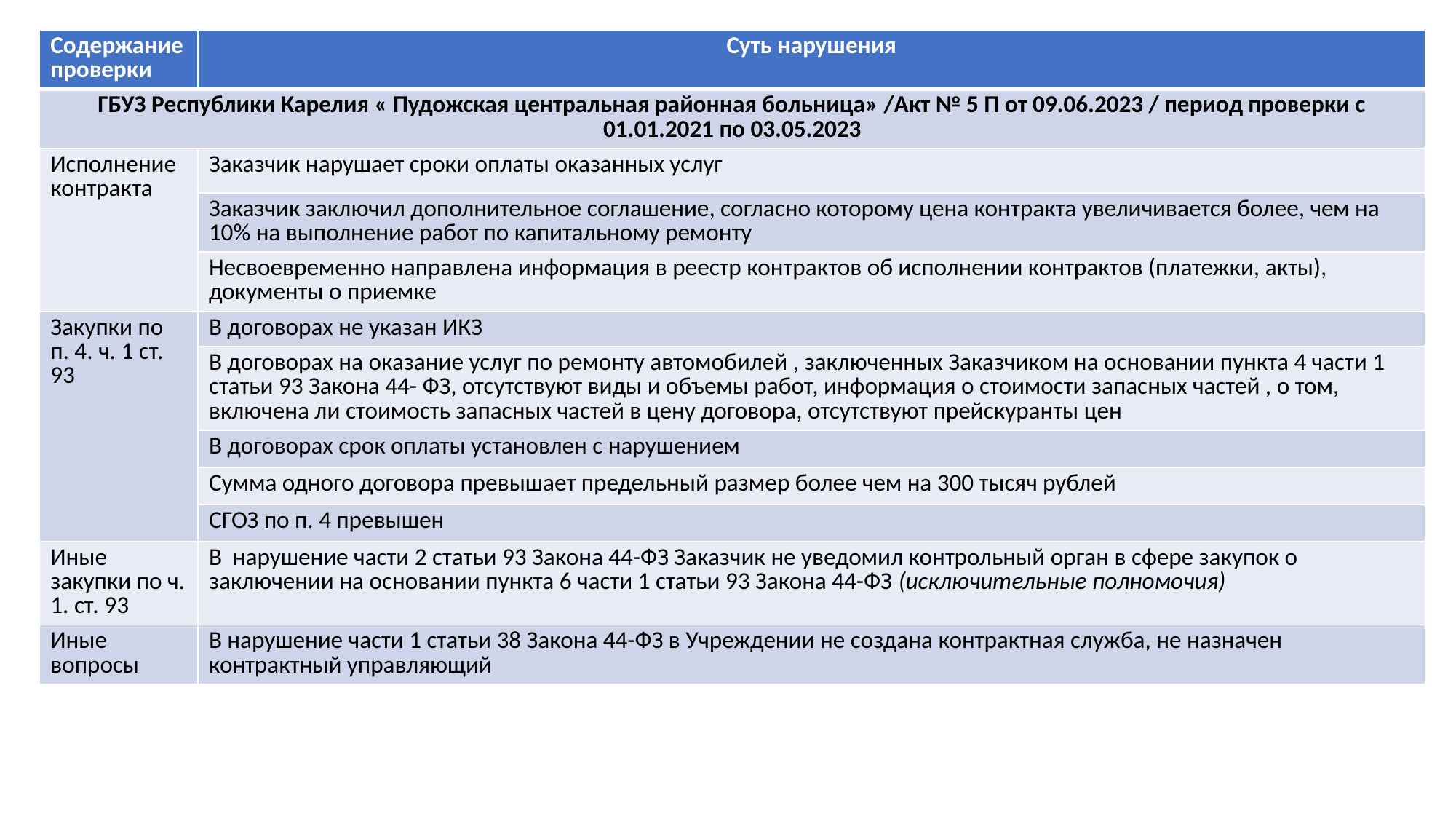

| Содержание проверки | Суть нарушения |
| --- | --- |
| ГБУЗ Республики Карелия « Пудожская центральная районная больница» /Акт № 5 П от 09.06.2023 / период проверки с 01.01.2021 по 03.05.2023 |  |
| Исполнение контракта | Заказчик нарушает сроки оплаты оказанных услуг |
|  | Заказчик заключил дополнительное соглашение, согласно которому цена контракта увеличивается более, чем на 10% на выполнение работ по капитальному ремонту |
|  | Несвоевременно направлена информация в реестр контрактов об исполнении контрактов (платежки, акты), документы о приемке |
| Закупки по п. 4. ч. 1 ст. 93 | В договорах не указан ИКЗ |
|  | В договорах на оказание услуг по ремонту автомобилей , заключенных Заказчиком на основании пункта 4 части 1 статьи 93 Закона 44- ФЗ, отсутствуют виды и объемы работ, информация о стоимости запасных частей , о том, включена ли стоимость запасных частей в цену договора, отсутствуют прейскуранты цен |
|  | В договорах срок оплаты установлен с нарушением |
|  | Сумма одного договора превышает предельный размер более чем на 300 тысяч рублей |
|  | СГОЗ по п. 4 превышен |
| Иные закупки по ч. 1. ст. 93 | В нарушение части 2 статьи 93 Закона 44-ФЗ Заказчик не уведомил контрольный орган в сфере закупок о заключении на основании пункта 6 части 1 статьи 93 Закона 44-ФЗ (исключительные полномочия) |
| Иные вопросы | В нарушение части 1 статьи 38 Закона 44-ФЗ в Учреждении не создана контрактная служба, не назначен контрактный управляющий |